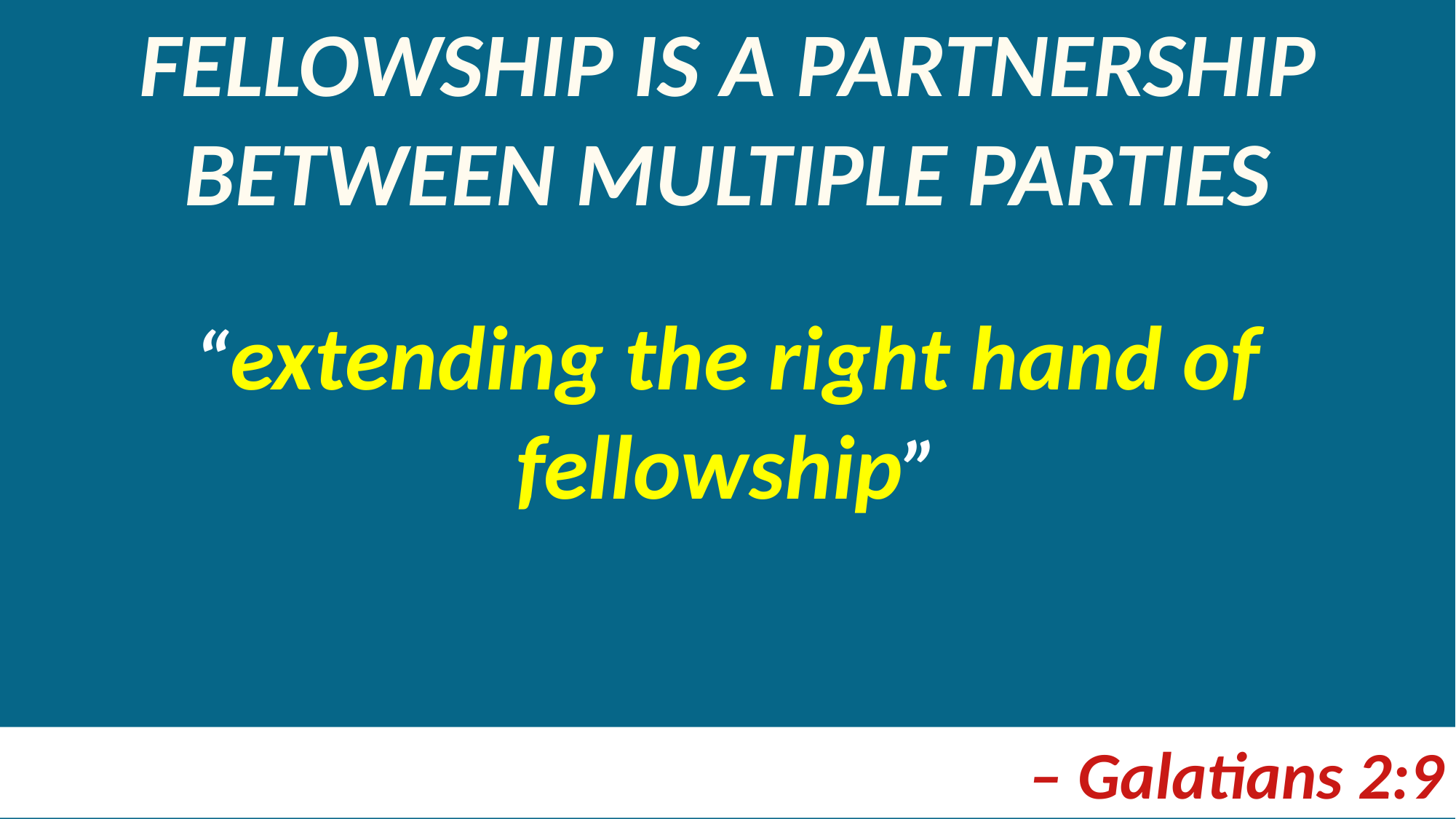

fellowship is A partnership between multiple parties
“extending the right hand of fellowship”
– Galatians 2:9